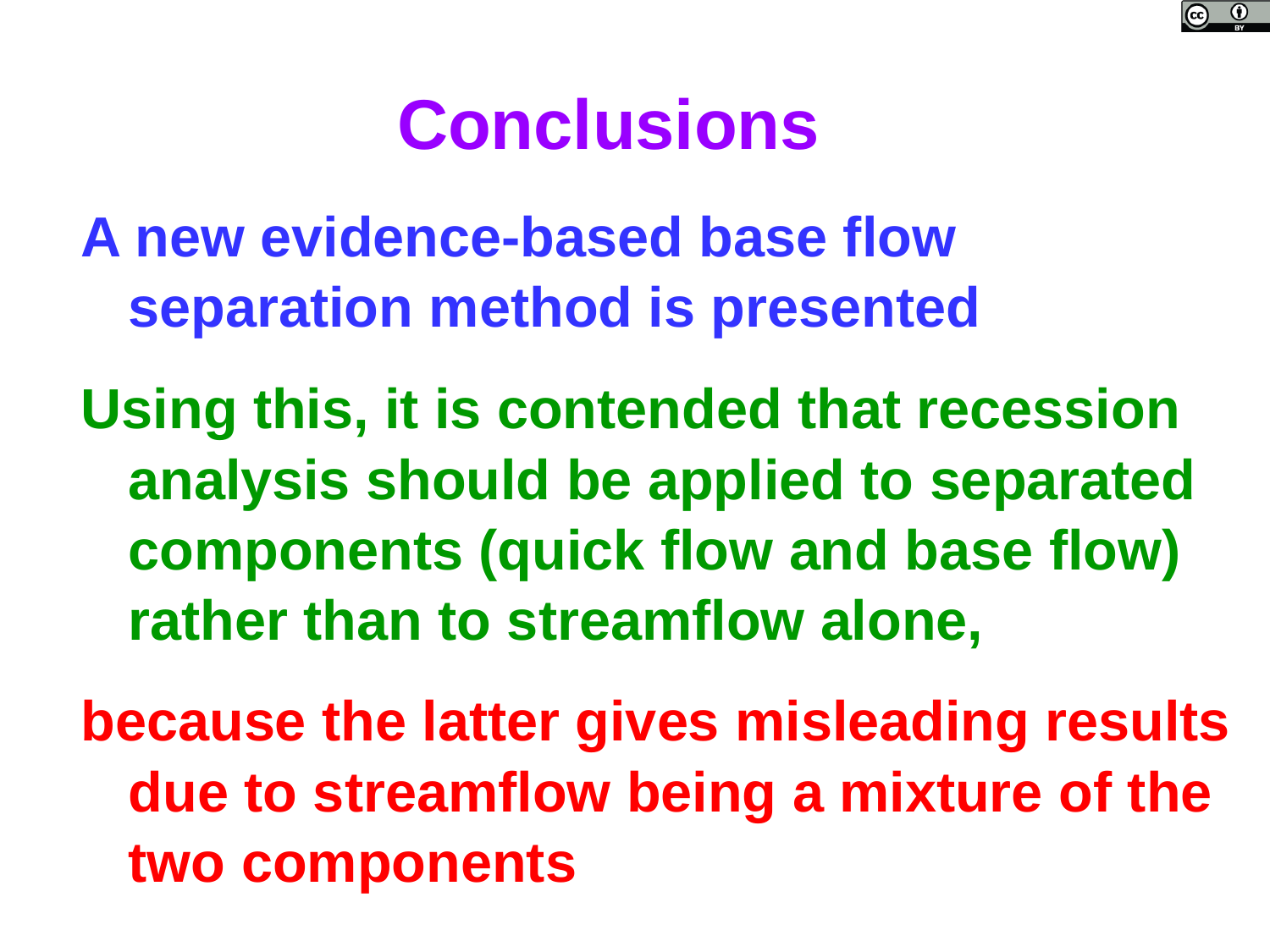

Conclusions
A new evidence-based base flow separation method is presented

Using this, it is contended that recession analysis should be applied to separated components (quick flow and base flow) rather than to streamflow alone,
because the latter gives misleading results due to streamflow being a mixture of the two components